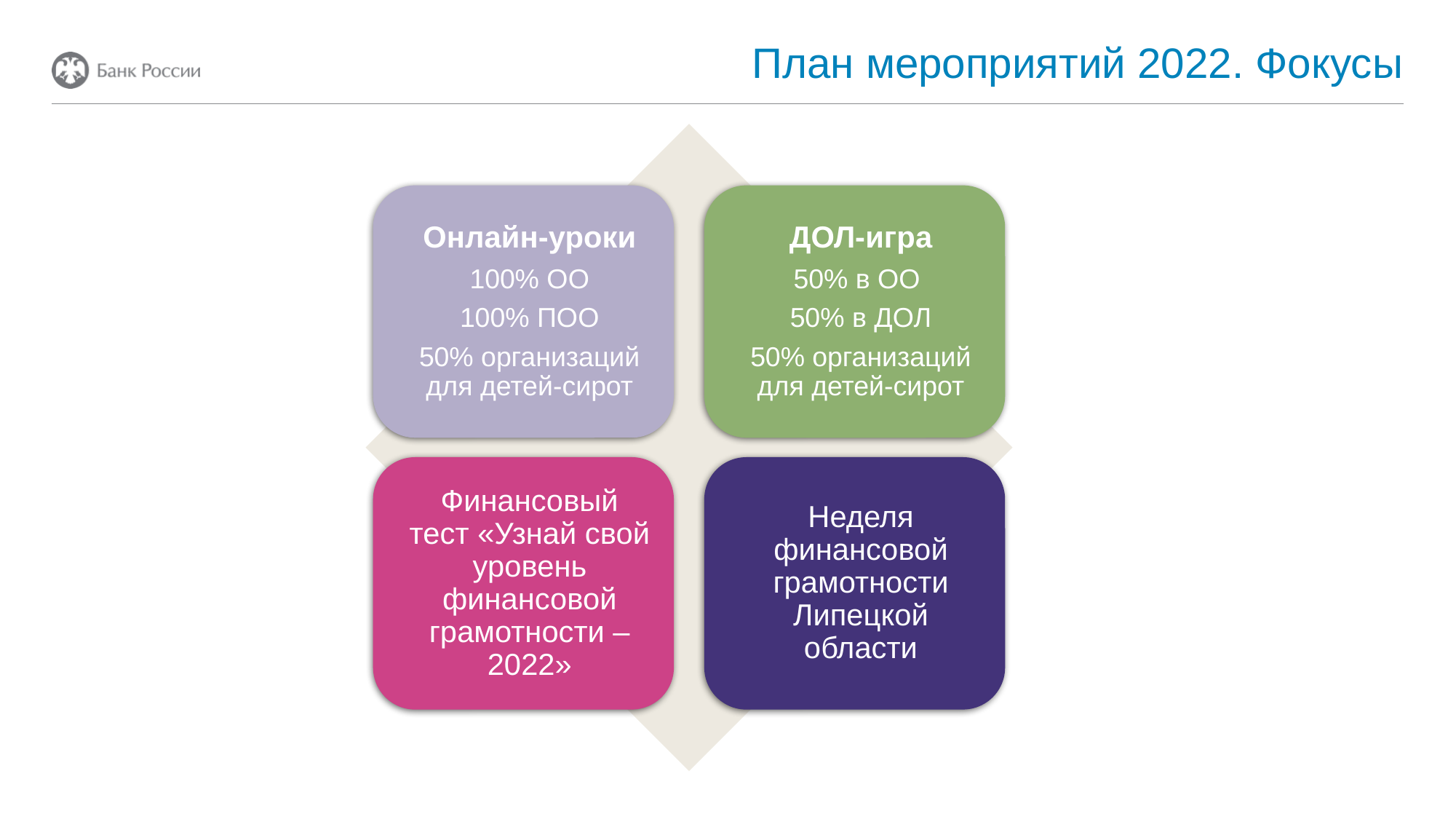

# План мероприятий 2022. Фокусы
Колонтитул раздела или подраздела
2
Онлайн-уроки
100% ОО
100% ПОО
50% организаций для детей-сирот
ДОЛ-игра
50% в ОО
50% в ДОЛ
50% организаций для детей-сирот
Финансовый тест «Узнай свой уровень финансовой грамотности – 2022»
Неделя финансовой грамотности Липецкой области